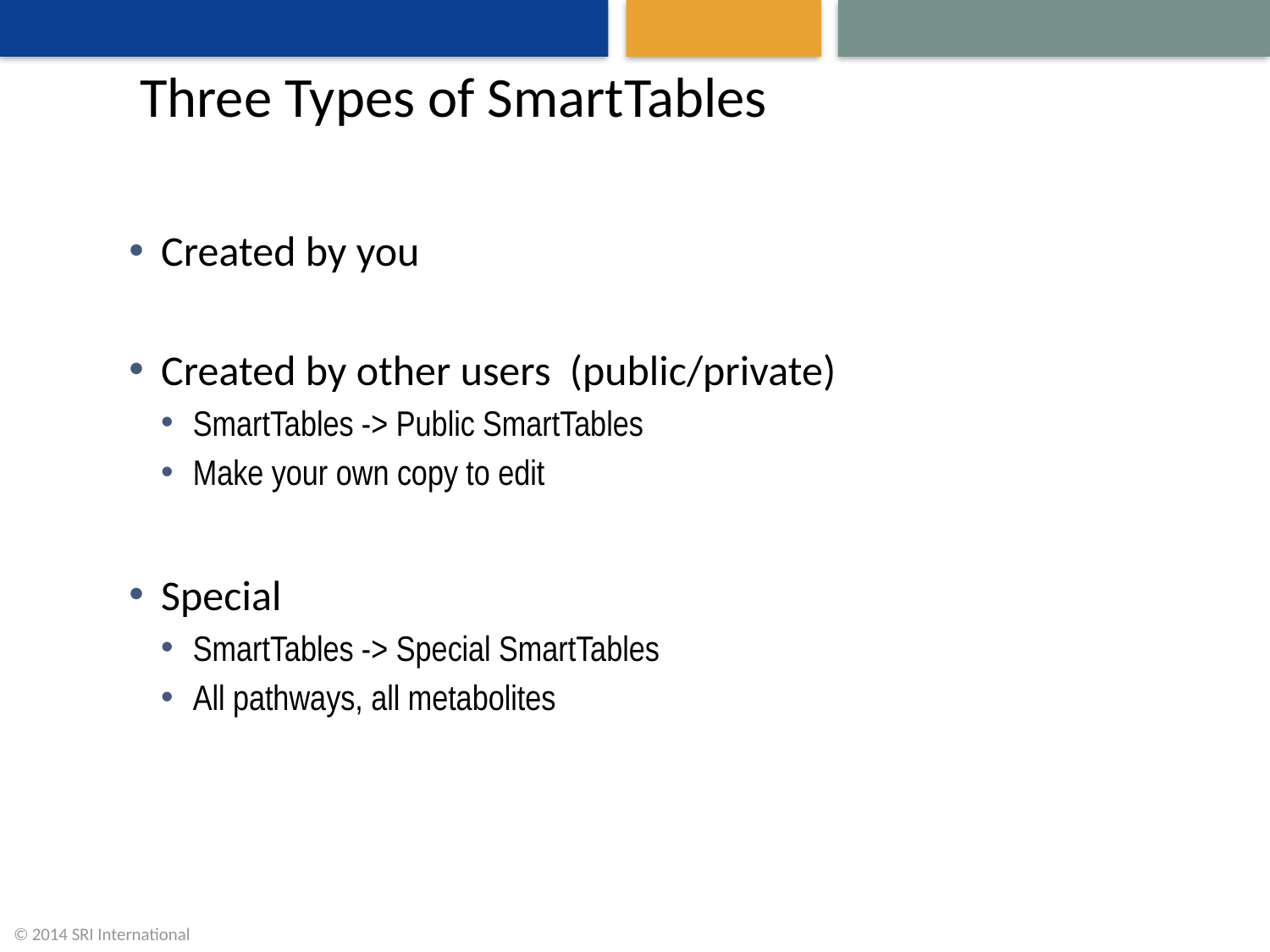

# Three Types of SmartTables

Created by you

Created by other users  (public/private)
SmartTables -> Public SmartTables
Make your own copy to edit

Special
SmartTables -> Special SmartTables
All pathways, all metabolites